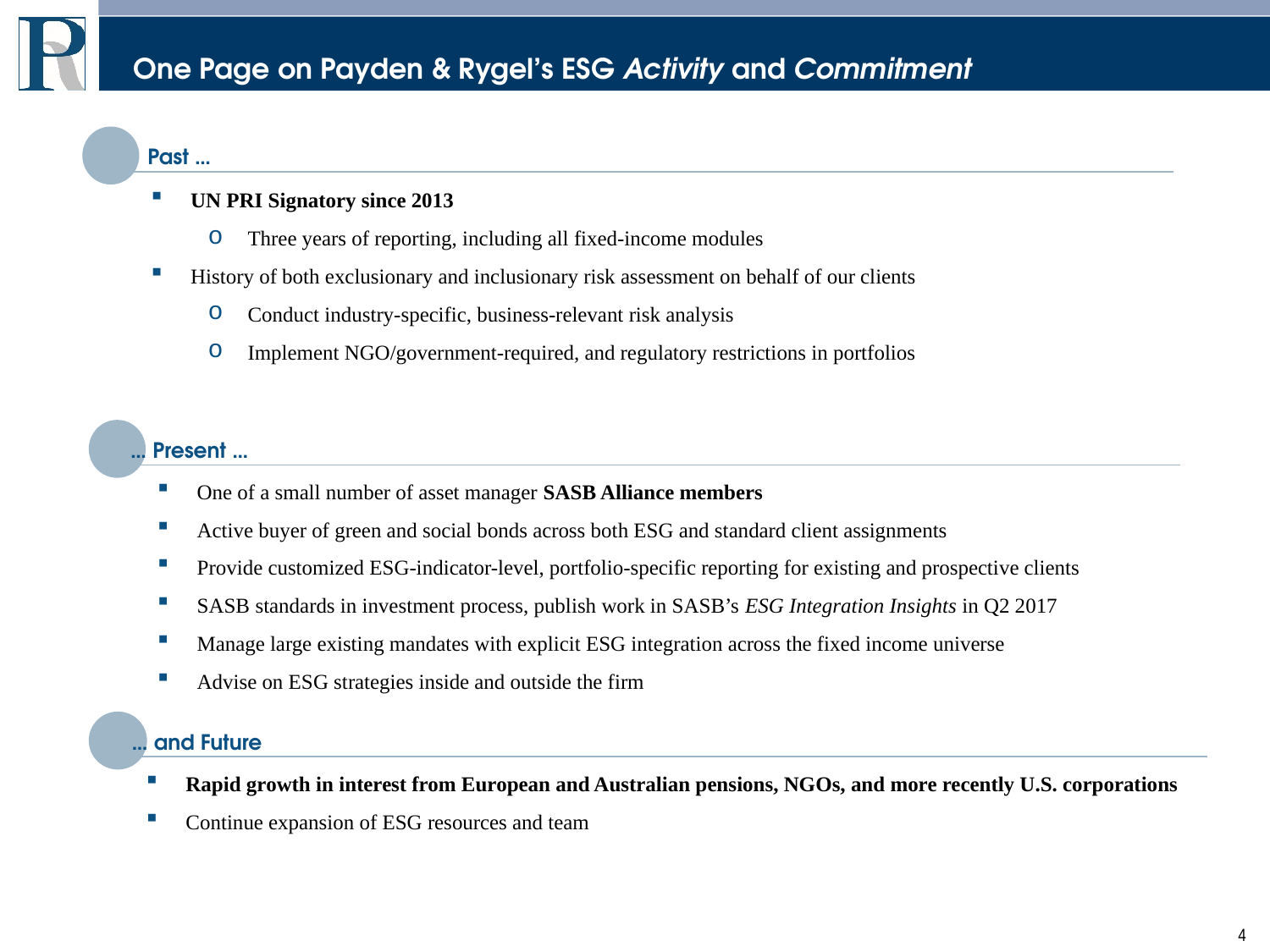

# One Page on Payden & Rygel’s ESG Activity and Commitment
    Past …
UN PRI Signatory since 2013
Three years of reporting, including all fixed-income modules
History of both exclusionary and inclusionary risk assessment on behalf of our clients
Conduct industry-specific, business-relevant risk analysis
Implement NGO/government-required, and regulatory restrictions in portfolios
… Present …
One of a small number of asset manager SASB Alliance members
Active buyer of green and social bonds across both ESG and standard client assignments
Provide customized ESG-indicator-level, portfolio-specific reporting for existing and prospective clients
SASB standards in investment process, publish work in SASB’s ESG Integration Insights in Q2 2017
Manage large existing mandates with explicit ESG integration across the fixed income universe
Advise on ESG strategies inside and outside the firm
… and Future
Rapid growth in interest from European and Australian pensions, NGOs, and more recently U.S. corporations
Continue expansion of ESG resources and team
4